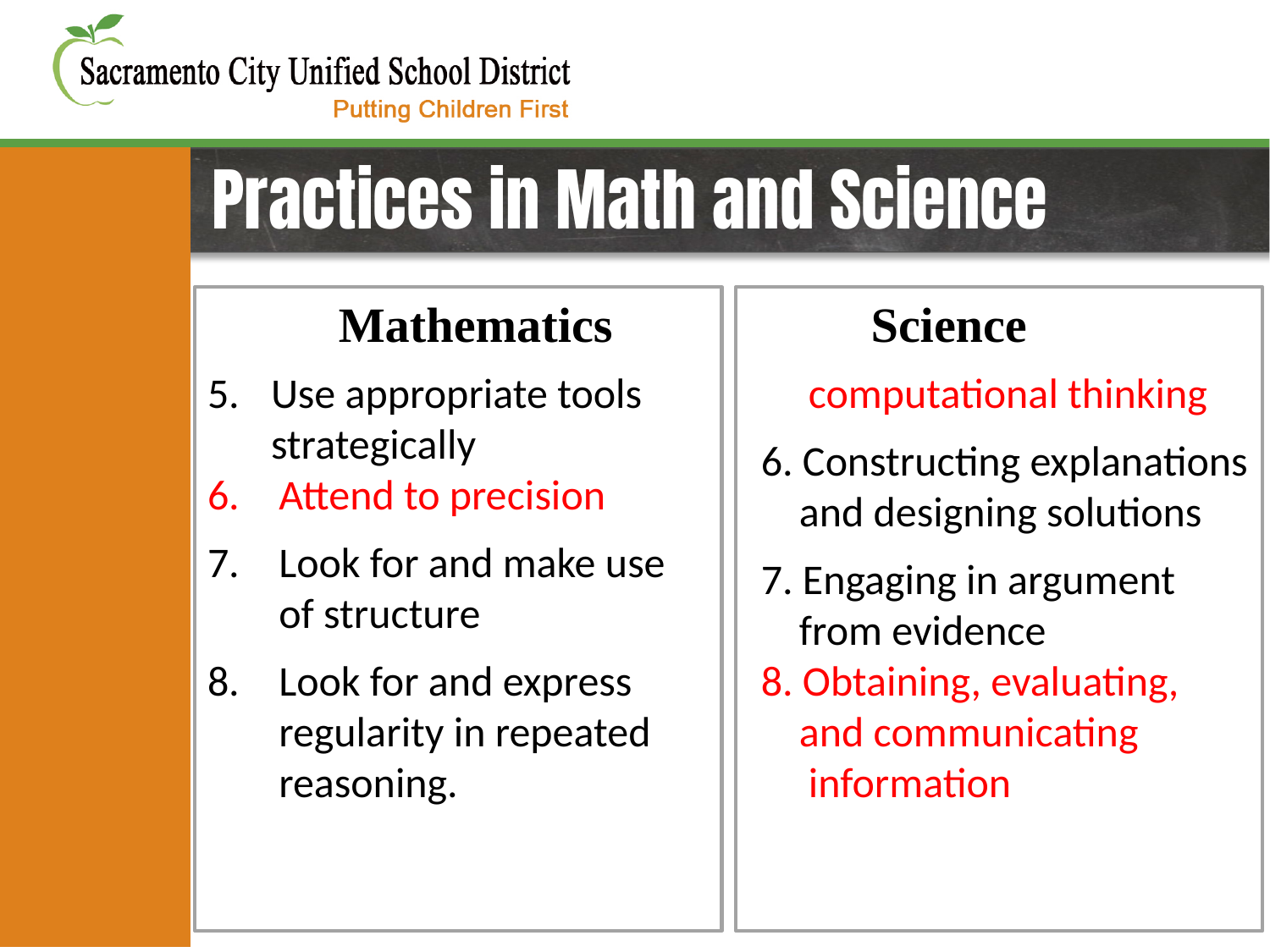

# Practices in Math and Science
Science

Mathematics

Use appropriate tools strategically
Attend to precision

Look for and make use     of structure

Look for and express regularity in repeated reasoning.

    5. Using mathematics and
        computational thinking

   6. Constructing explanations
       and designing solutions

   7. Engaging in argument
       from evidence
   8. Obtaining, evaluating,
       and communicating
        information